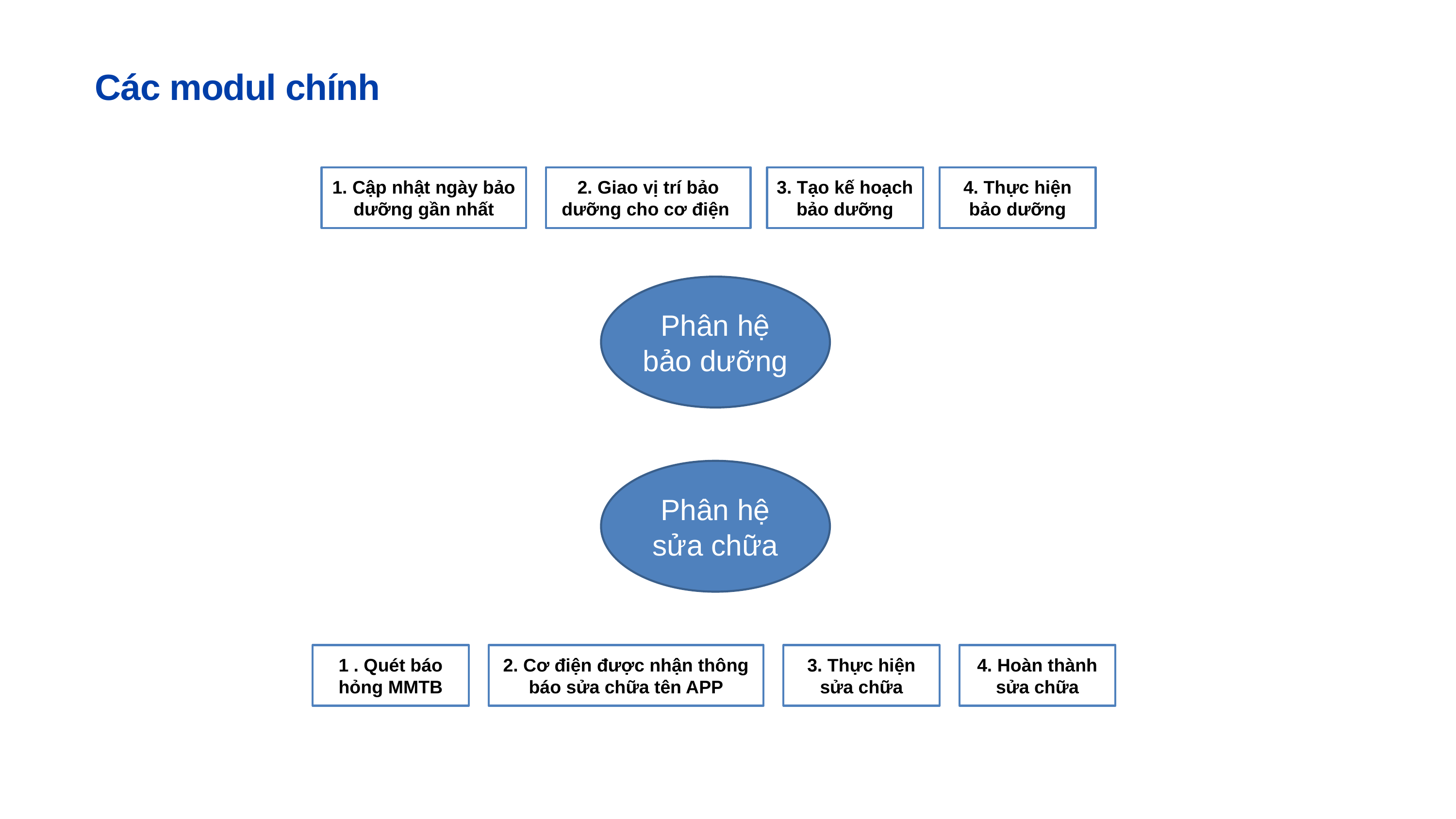

Các modul chính
1. Cập nhật ngày bảo dưỡng gần nhất
2. Giao vị trí bảo dưỡng cho cơ điện
4. Thực hiện bảo dưỡng
3. Tạo kế hoạch bảo dưỡng
Phân hệ bảo dưỡng
Phân hệ sửa chữa
1 . Quét báo hỏng MMTB
2. Cơ điện được nhận thông báo sửa chữa tên APP
4. Hoàn thành sửa chữa
3. Thực hiện sửa chữa